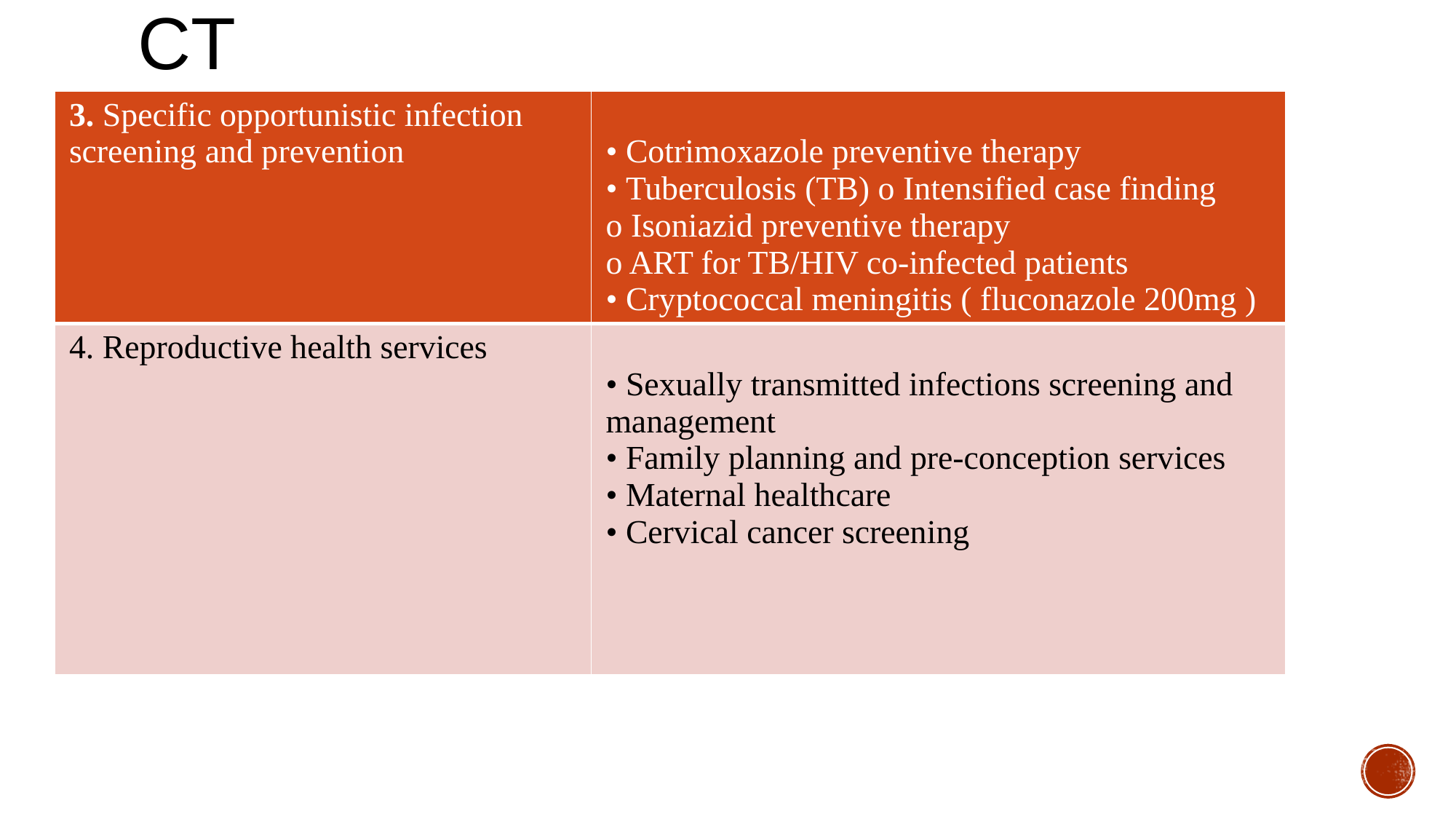

# CT
| 3. Specific opportunistic infection screening and prevention | • Cotrimoxazole preventive therapy • Tuberculosis (TB) o Intensified case finding o Isoniazid preventive therapy o ART for TB/HIV co-infected patients • Cryptococcal meningitis ( fluconazole 200mg ) |
| --- | --- |
| 4. Reproductive health services | • Sexually transmitted infections screening and management • Family planning and pre-conception services • Maternal healthcare • Cervical cancer screening |